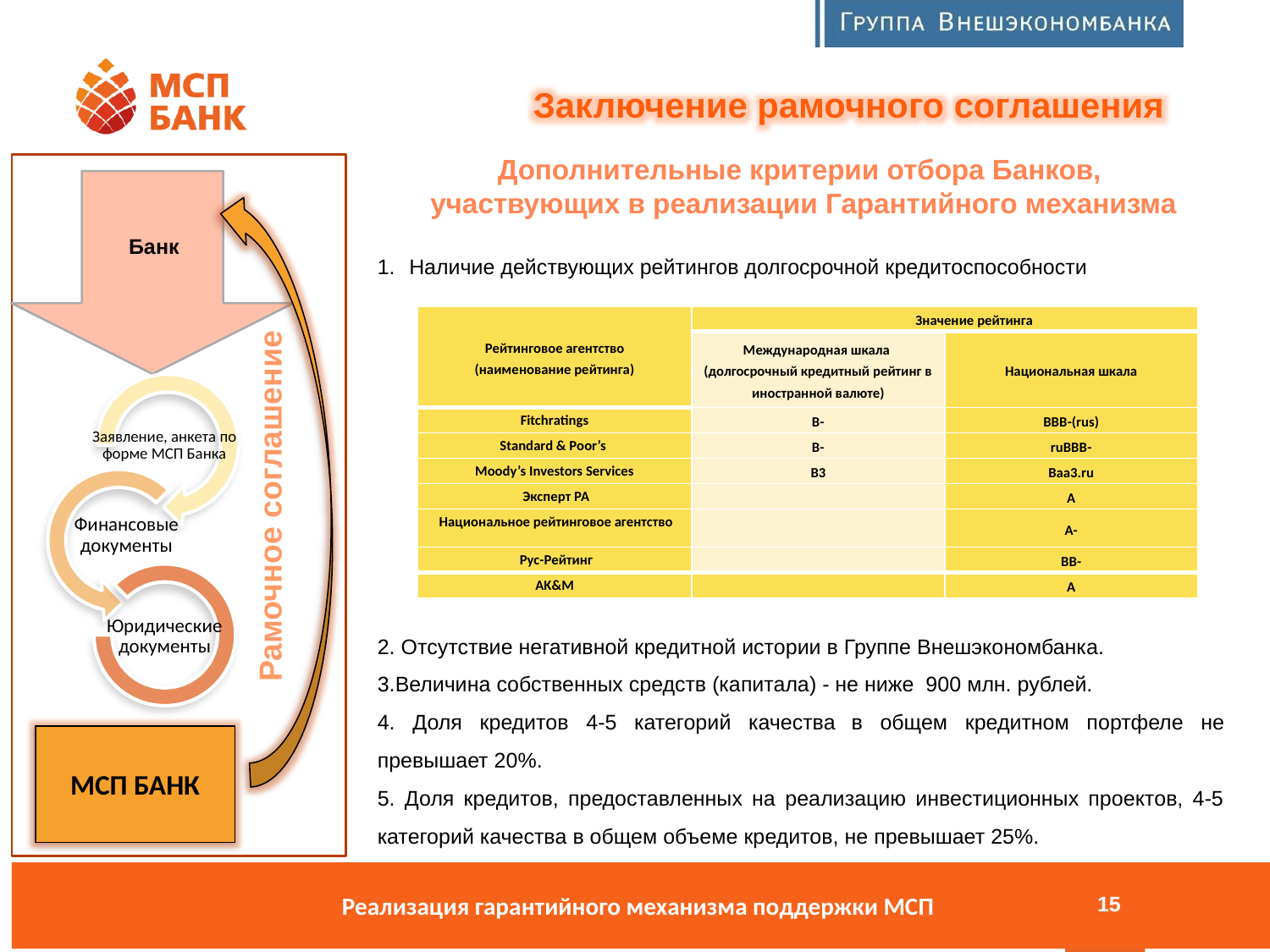

Заключение рамочного соглашения

Дополнительные критерии отбора Банков,
участвующих в реализации Гарантийного механизма

Банк
Наличие действующих рейтингов долгосрочной кредитоспособности

2. Отсутствие негативной кредитной истории в Группе Внешэкономбанка.
3.Величина собственных средств (капитала) - не ниже  900 млн. рублей.
4. Доля кредитов 4-5 категорий качества в общем кредитном портфеле не превышает 20%.
5. Доля кредитов, предоставленных на реализацию инвестиционных проектов, 4-5 категорий качества в общем объеме кредитов, не превышает 25%.
| Рейтинговое агентство (наименование рейтинга) | Значение рейтинга |  |
| --- | --- | --- |
|  | Международная шкала (долгосрочный кредитный рейтинг в иностранной валюте) | Национальная шкала |
| Fitchratings | B- | BBB-(rus) |
| Standard & Poor’s | B- | ruBBB- |
| Moody’s Investors Services | B3 | Baa3.ru |
| Эксперт РА |  | А |
| Национальное рейтинговое агентство |  | А- |
| Рус-Рейтинг |  | ВВ- |
| AK&M |  | А |
Заявление, анкета по форме МСП Банка
Финансовые документы

Юридические документы
Рамочное соглашение
МСП БАНК
Реализация гарантийного механизма поддержки МСП
15